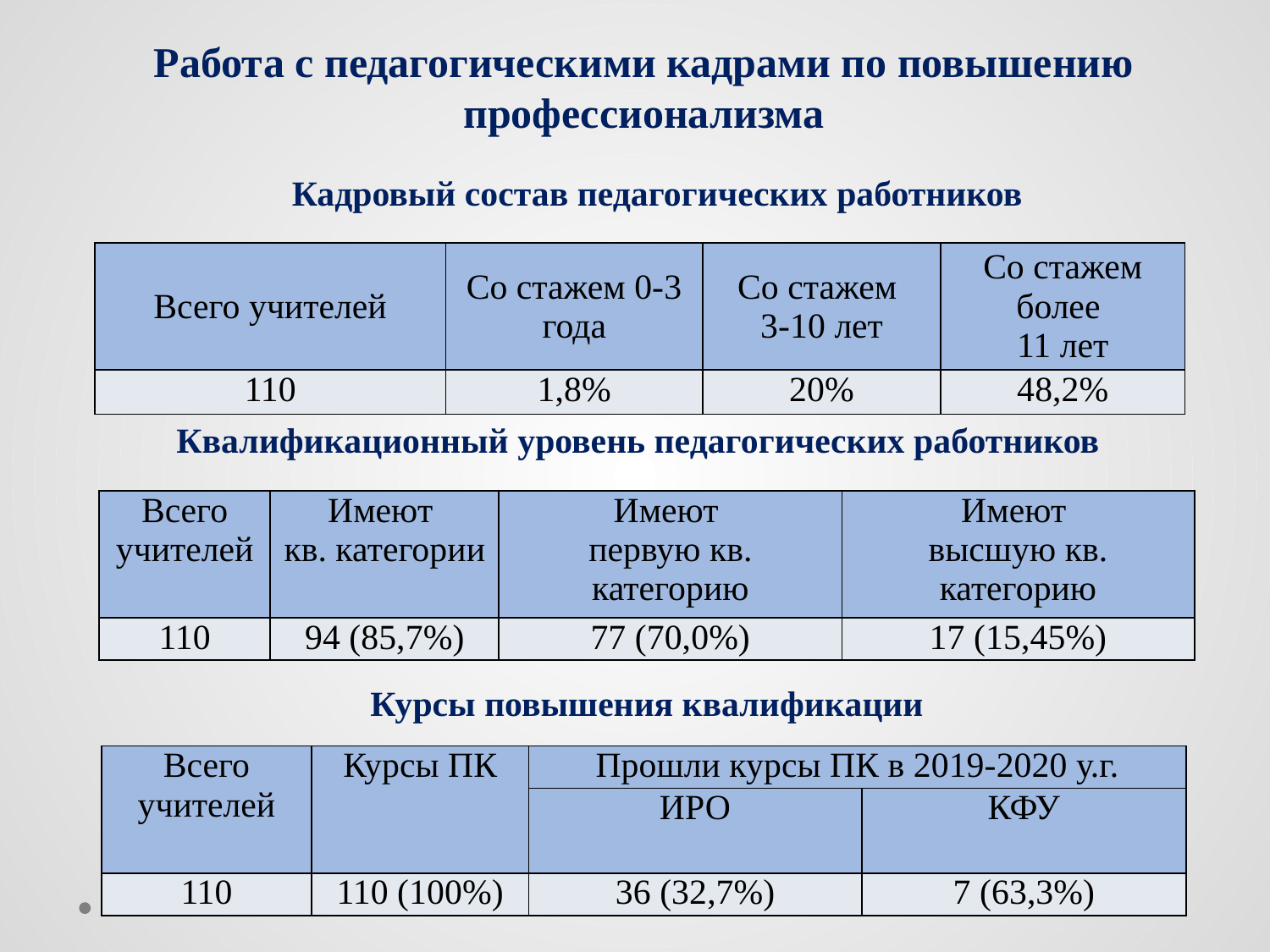

Работа с педагогическими кадрами по повышению профессионализма
Кадровый состав педагогических работников
| Всего учителей | Со стажем 0-3 года | Со стажем 3-10 лет | Со стажем более 11 лет |
| --- | --- | --- | --- |
| 110 | 1,8% | 20% | 48,2% |
Квалификационный уровень педагогических работников
| Всего учителей | Имеют кв. категории | Имеют первую кв. категорию | Имеют высшую кв. категорию |
| --- | --- | --- | --- |
| 110 | 94 (85,7%) | 77 (70,0%) | 17 (15,45%) |
Курсы повышения квалификации
| Всего учителей | Курсы ПК | Прошли курсы ПК в 2019-2020 у.г. |  |
| --- | --- | --- | --- |
|  |  | ИРО | КФУ |
| 110 | 110 (100%) | 36 (32,7%) | 7 (63,3%) |